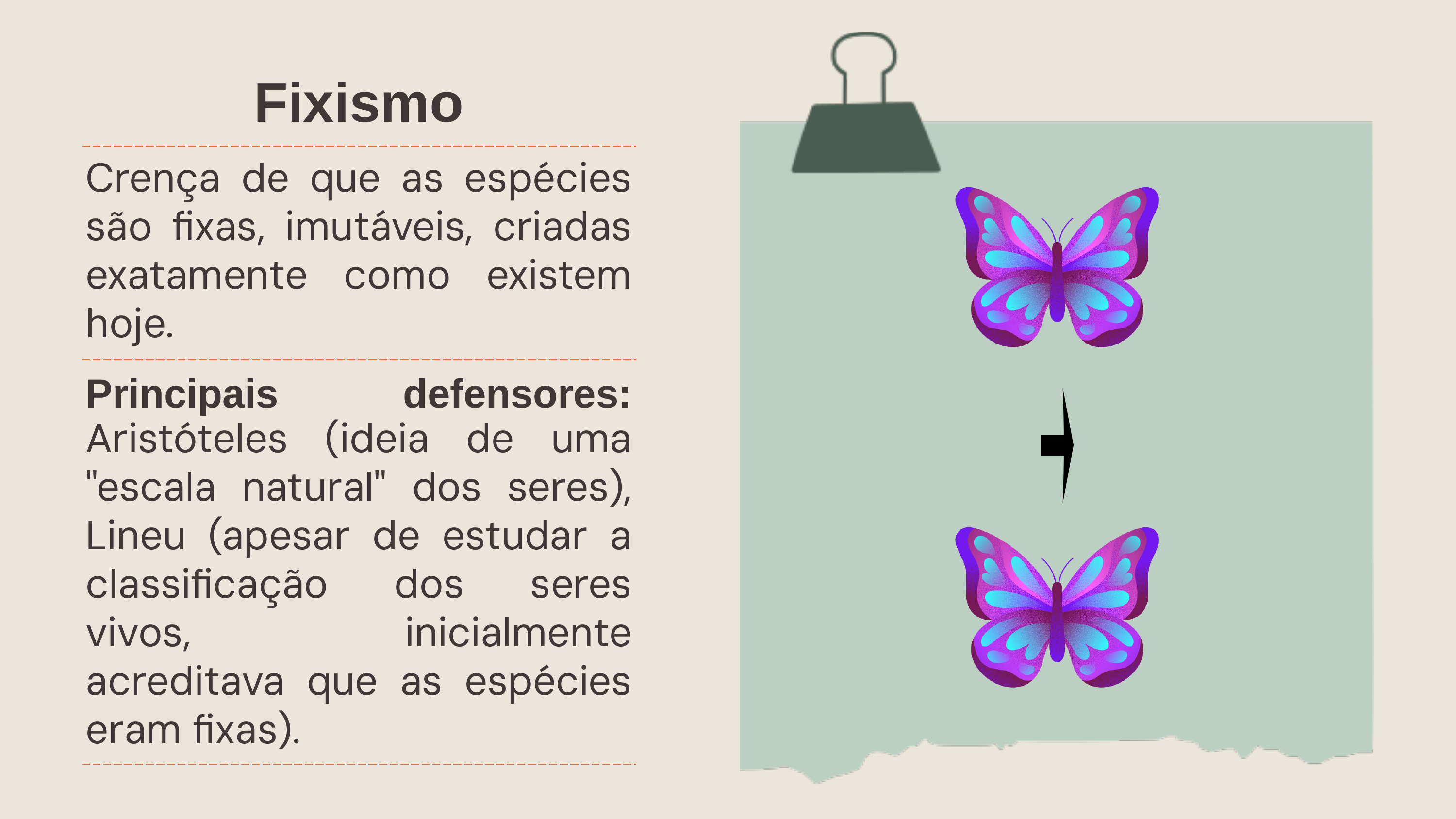

| Fixismo | Fixismo |
| --- | --- |
| Crença de que as espécies são fixas, imutáveis, criadas exatamente como existem hoje. | Crença de que as espécies são fixas, imutáveis, criadas exatamente como existem hoje. |
| Principais defensores: Aristóteles (ideia de uma "escala natural" dos seres), Lineu (apesar de estudar a classificação dos seres vivos, inicialmente acreditava que as espécies eram fixas). | Principais defensores: Aristóteles (ideia de uma "escala natural" dos seres), Lineu (apesar de estudar a classificação dos seres vivos, inicialmente acreditava que as espécies eram fixas). |